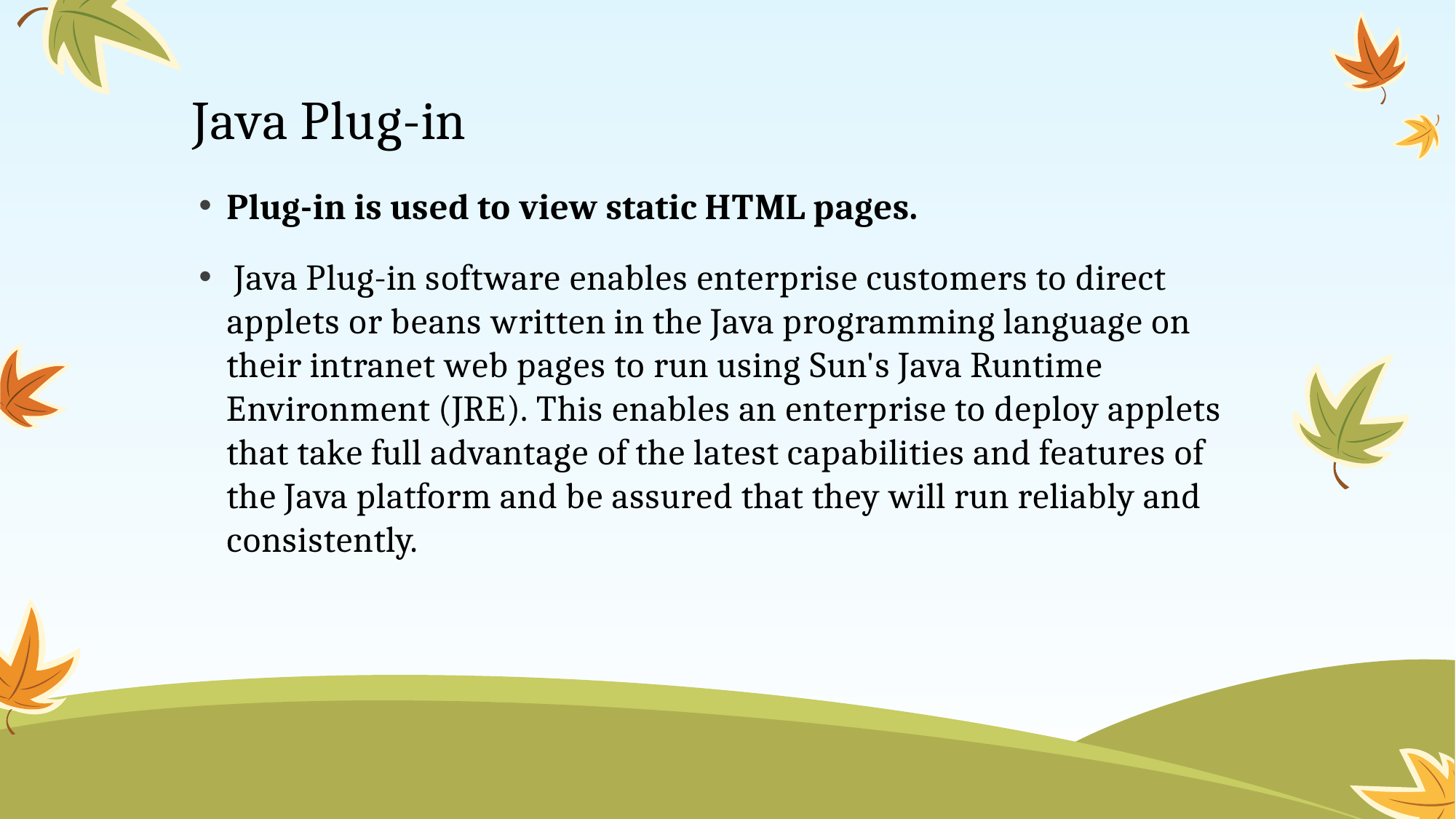

# Java Plug-in
Plug-in is used to view static HTML pages.
 Java Plug-in software enables enterprise customers to direct applets or beans written in the Java programming language on their intranet web pages to run using Sun's Java Runtime Environment (JRE). This enables an enterprise to deploy applets that take full advantage of the latest capabilities and features of the Java platform and be assured that they will run reliably and consistently.